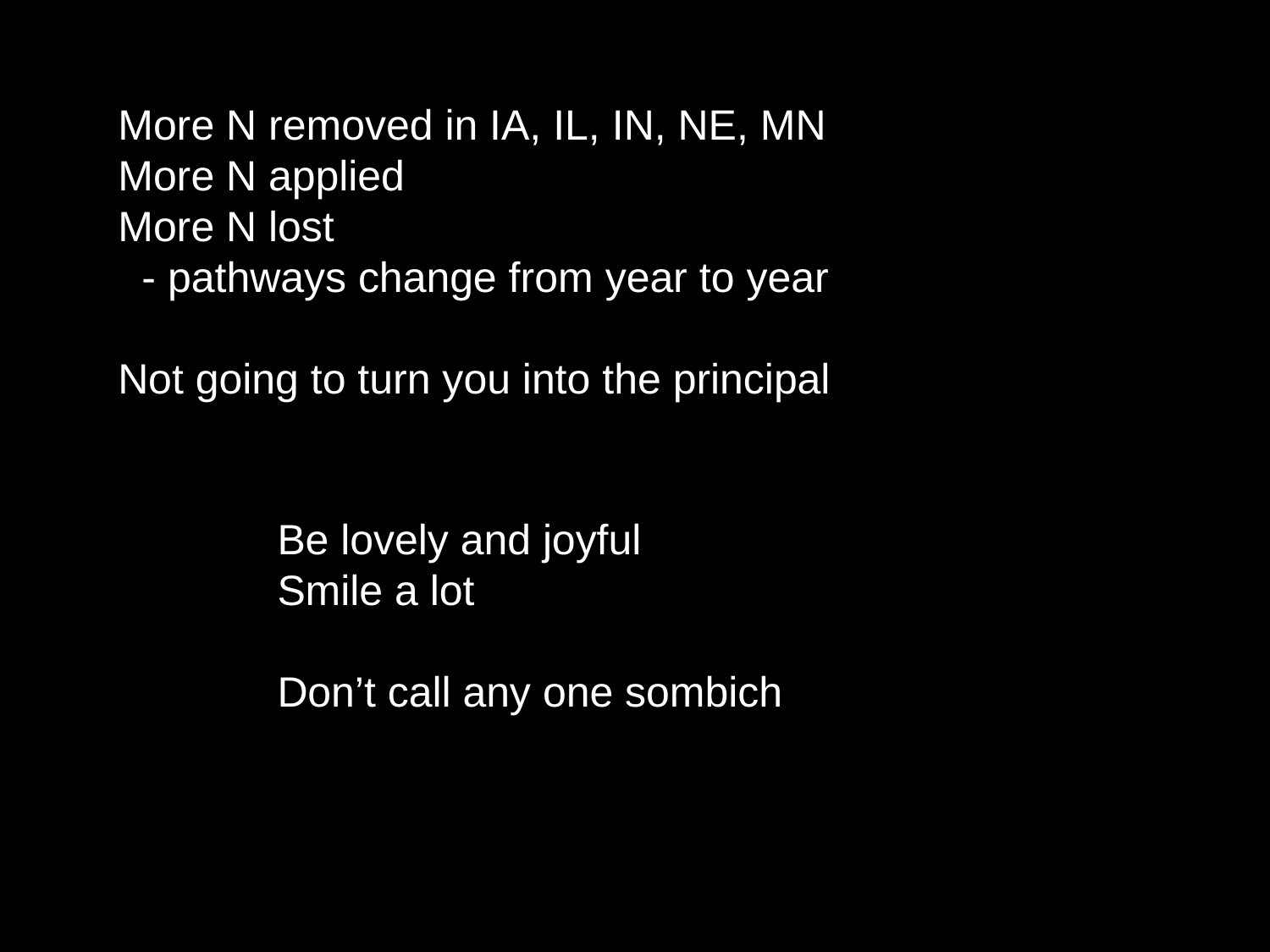

More N removed in IA, IL, IN, NE, MN
More N applied
More N lost
  - pathways change from year to year

Not going to turn you into the principal
Be lovely and joyful
Smile a lot

Don’t call any one sombich